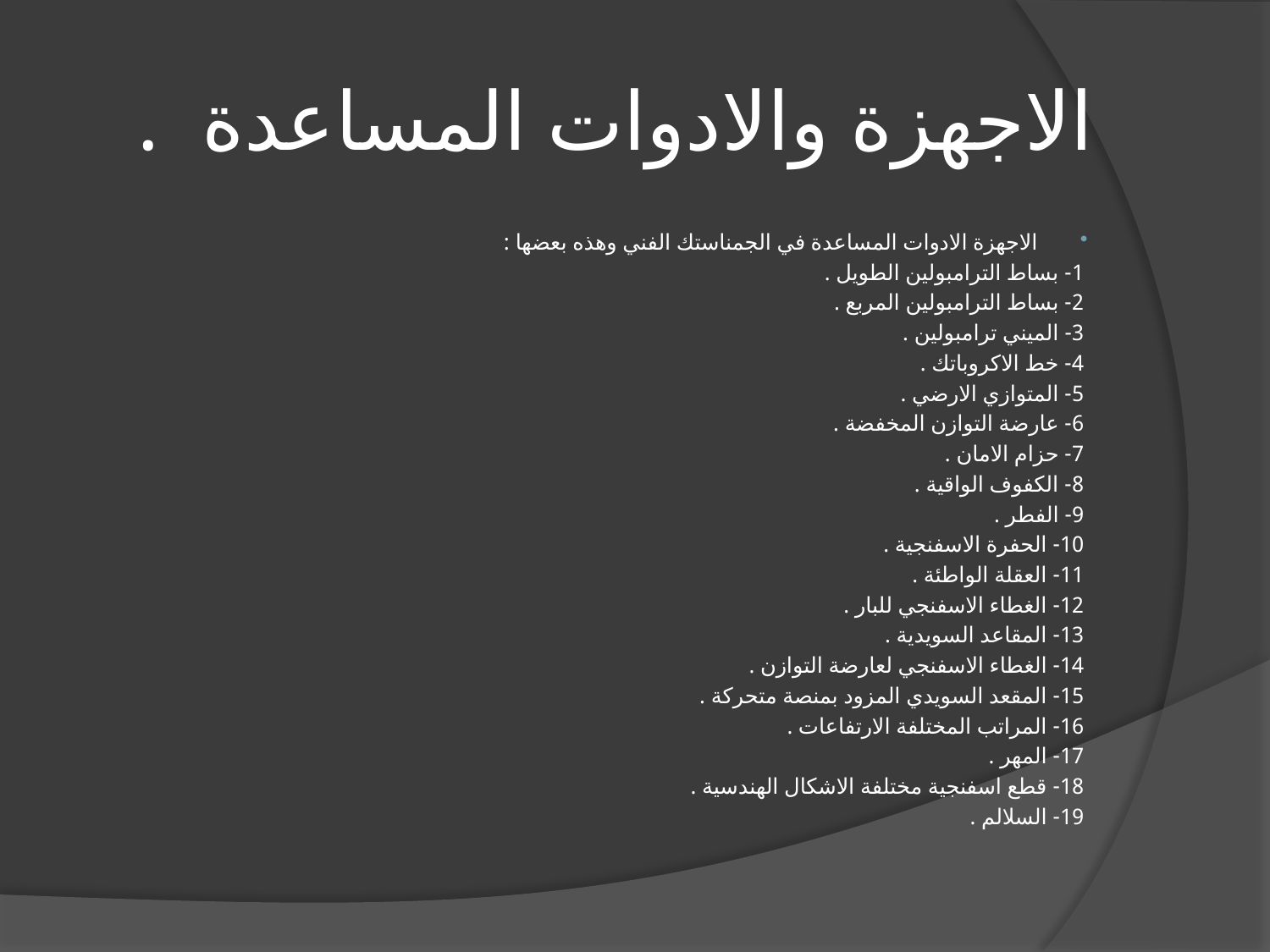

# الاجهزة والادوات المساعدة  .
الاجهزة الادوات المساعدة في الجمناستك الفني وهذه بعضها :
1- بساط الترامبولين الطويل .
2- بساط الترامبولين المربع .
3- الميني ترامبولين .
4- خط الاكروباتك .
5- المتوازي الارضي .
6- عارضة التوازن المخفضة .
7- حزام الامان .
8- الكفوف الواقية .
9- الفطر .
10- الحفرة الاسفنجية .
11- العقلة الواطئة .
12- الغطاء الاسفنجي للبار .
13- المقاعد السويدية .
14- الغطاء الاسفنجي لعارضة التوازن .
15- المقعد السويدي المزود بمنصة متحركة .
16- المراتب المختلفة الارتفاعات .
17- المهر .
18- قطع اسفنجية مختلفة الاشكال الهندسية .
19- السلالم .